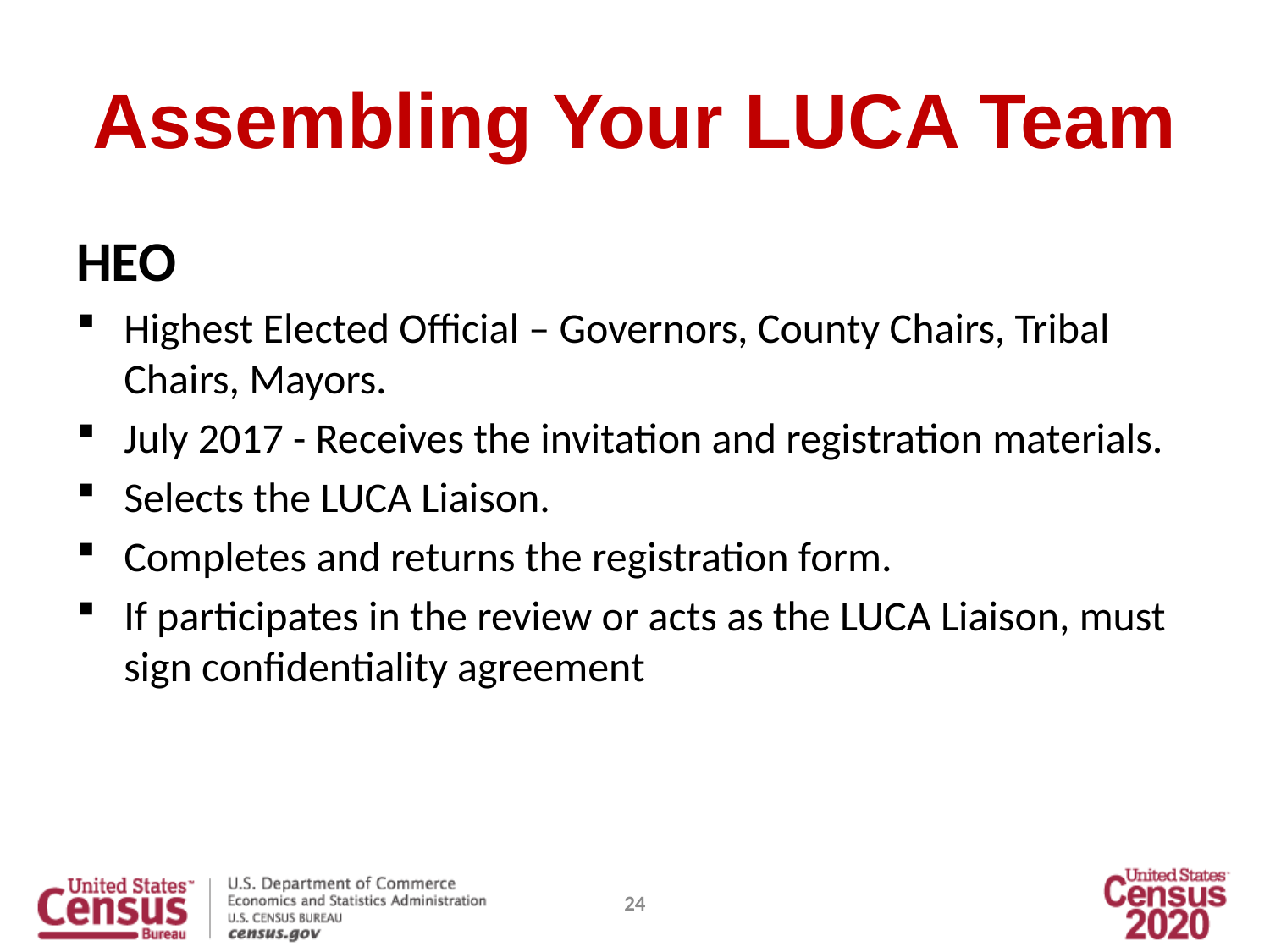

# Assembling Your LUCA Team
HEO
Highest Elected Official – Governors, County Chairs, Tribal Chairs, Mayors.
July 2017 - Receives the invitation and registration materials.
Selects the LUCA Liaison.
Completes and returns the registration form.
If participates in the review or acts as the LUCA Liaison, must sign confidentiality agreement
24